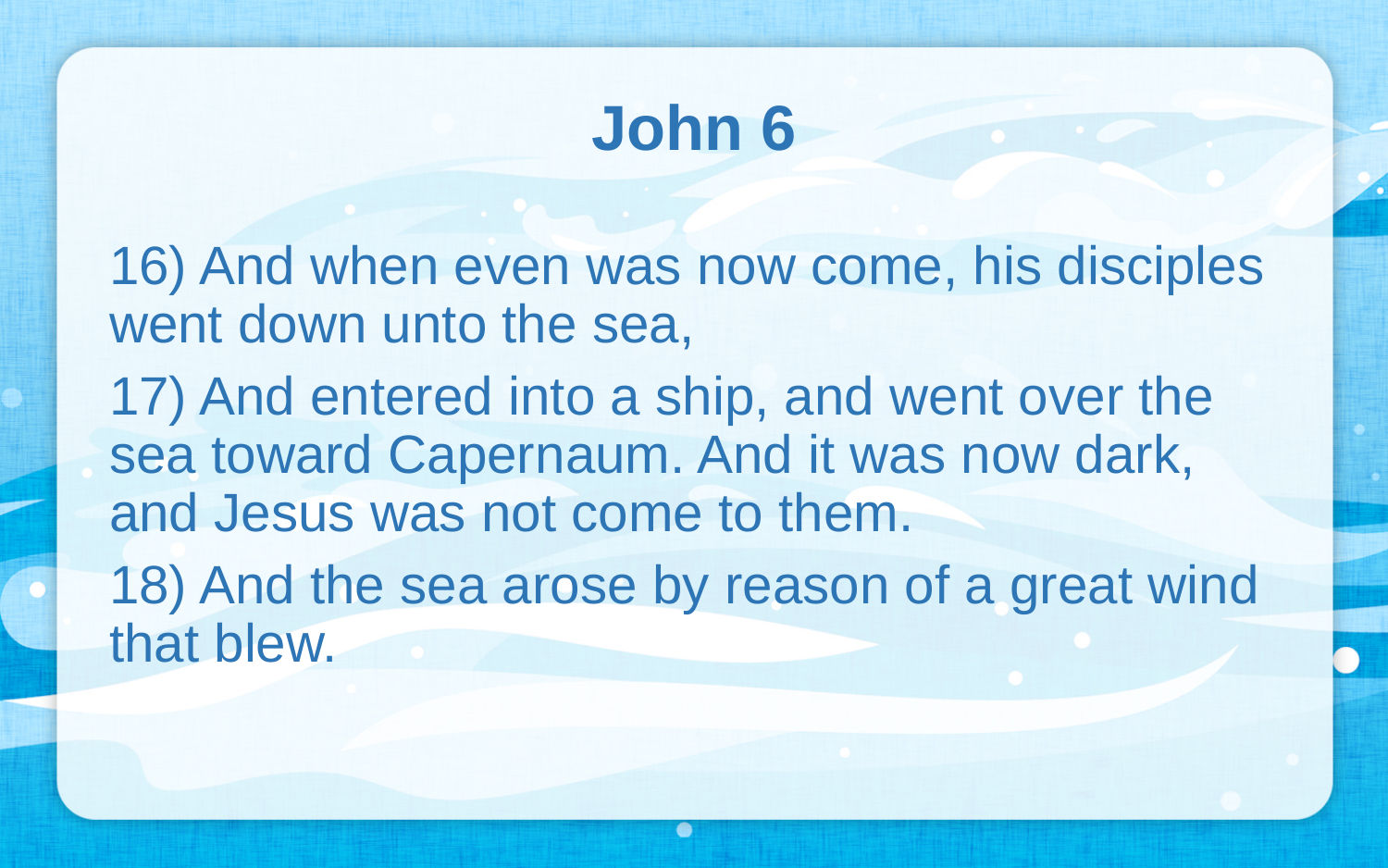

# John 6
16) And when even was now come, his disciples went down unto the sea,
17) And entered into a ship, and went over the sea toward Capernaum. And it was now dark, and Jesus was not come to them.
18) And the sea arose by reason of a great wind that blew.